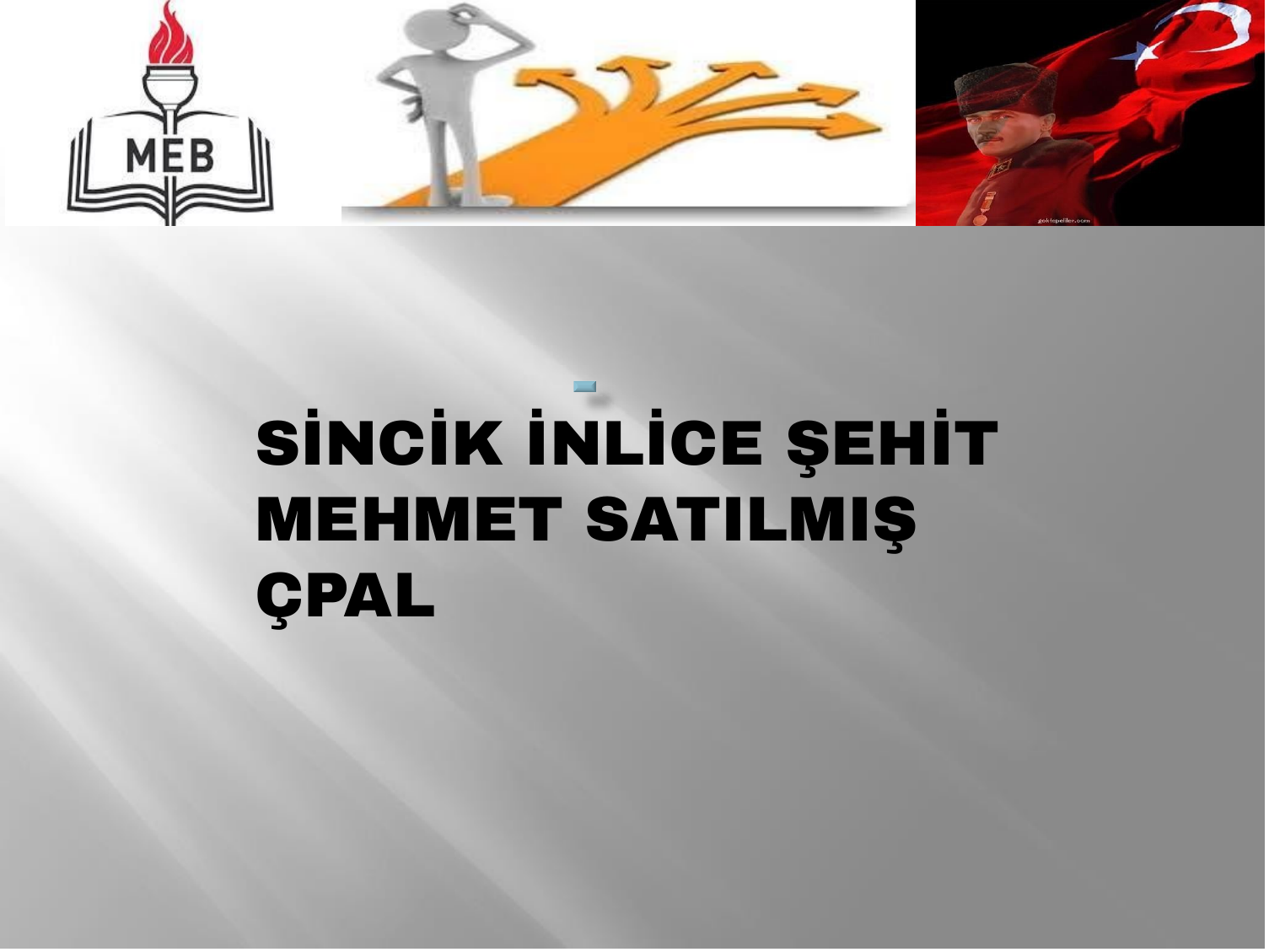

# SİNCİK İNLİCE ŞEHİT MEHMET SATILMIŞ ÇPAL